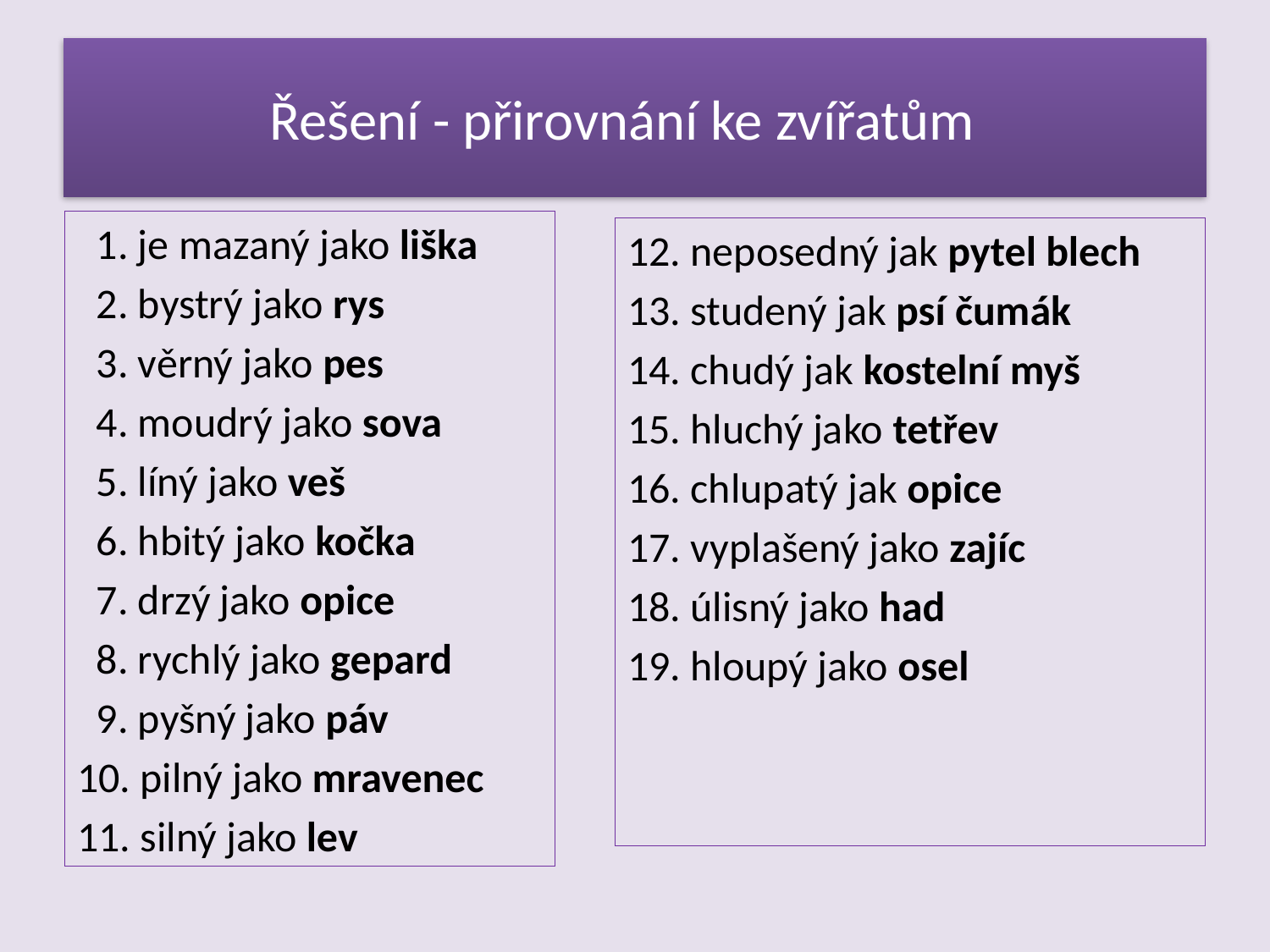

# Řešení - přirovnání ke zvířatům
  1. je mazaný jako liška
  2. bystrý jako rys
  3. věrný jako pes
  4. moudrý jako sova
  5. líný jako veš
  6. hbitý jako kočka
  7. drzý jako opice
  8. rychlý jako gepard
  9. pyšný jako páv
10. pilný jako mravenec
11. silný jako lev
12. neposedný jak pytel blech
13. studený jak psí čumák
14. chudý jak kostelní myš
15. hluchý jako tetřev
16. chlupatý jak opice
17. vyplašený jako zajíc
18. úlisný jako had
19. hloupý jako osel